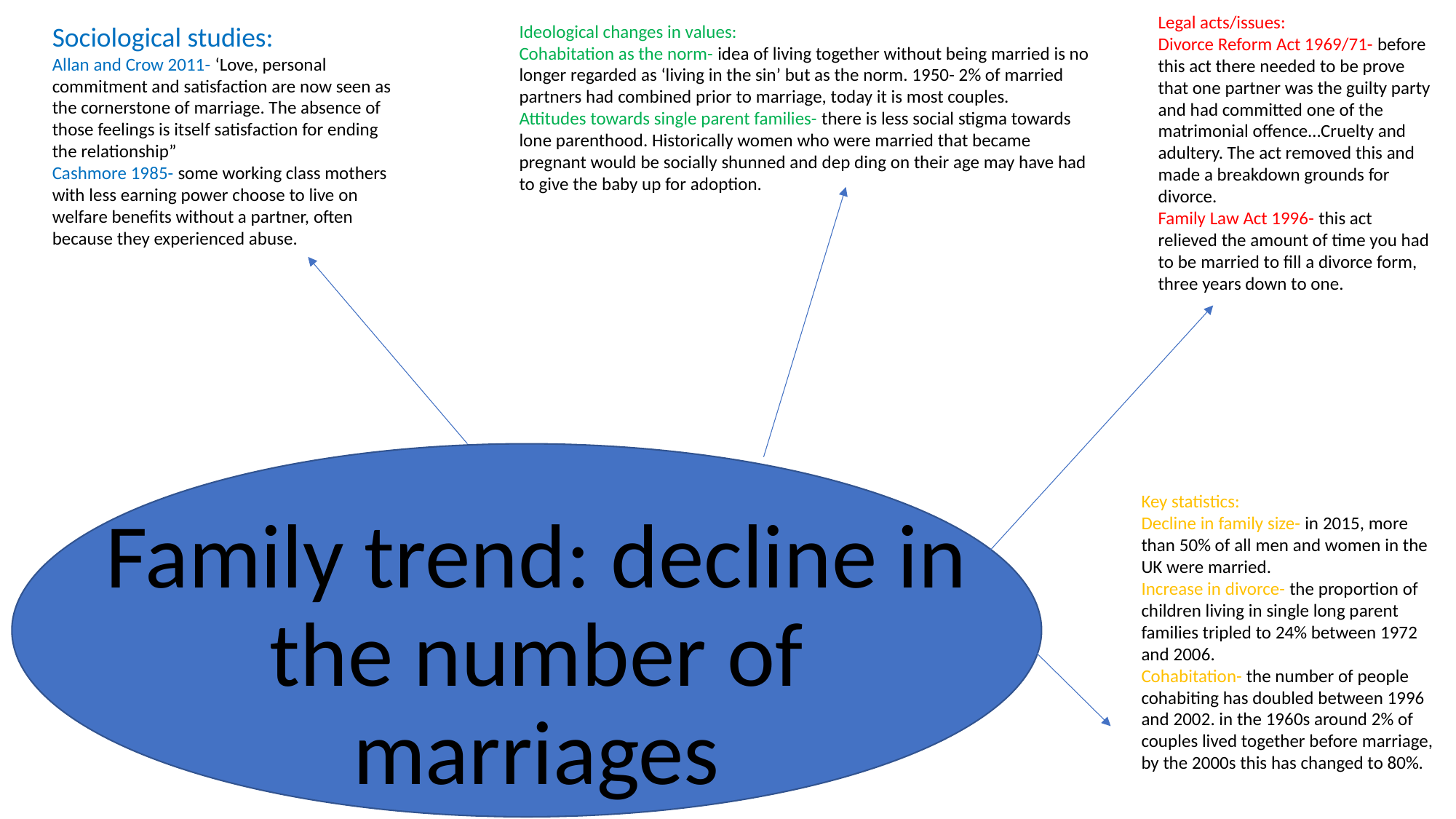

Legal acts/issues:
Divorce Reform Act 1969/71- before this act there needed to be prove that one partner was the guilty party and had committed one of the matrimonial offence…Cruelty and adultery. The act removed this and made a breakdown grounds for divorce.
Family Law Act 1996- this act relieved the amount of time you had to be married to fill a divorce form, three years down to one.
Sociological studies:
Allan and Crow 2011- ‘Love, personal commitment and satisfaction are now seen as the cornerstone of marriage. The absence of those feelings is itself satisfaction for ending the relationship”
Cashmore 1985- some working class mothers with less earning power choose to live on welfare benefits without a partner, often because they experienced abuse.
Ideological changes in values:
Cohabitation as the norm- idea of living together without being married is no longer regarded as ‘living in the sin’ but as the norm. 1950- 2% of married partners had combined prior to marriage, today it is most couples.
Attitudes towards single parent families- there is less social stigma towards lone parenthood. Historically women who were married that became pregnant would be socially shunned and dep ding on their age may have had to give the baby up for adoption.

# Family trend: decline in the number of marriages
Key statistics:
Decline in family size- in 2015, more than 50% of all men and women in the UK were married.
Increase in divorce- the proportion of children living in single long parent families tripled to 24% between 1972 and 2006.
Cohabitation- the number of people cohabiting has doubled between 1996 and 2002. in the 1960s around 2% of couples lived together before marriage, by the 2000s this has changed to 80%.